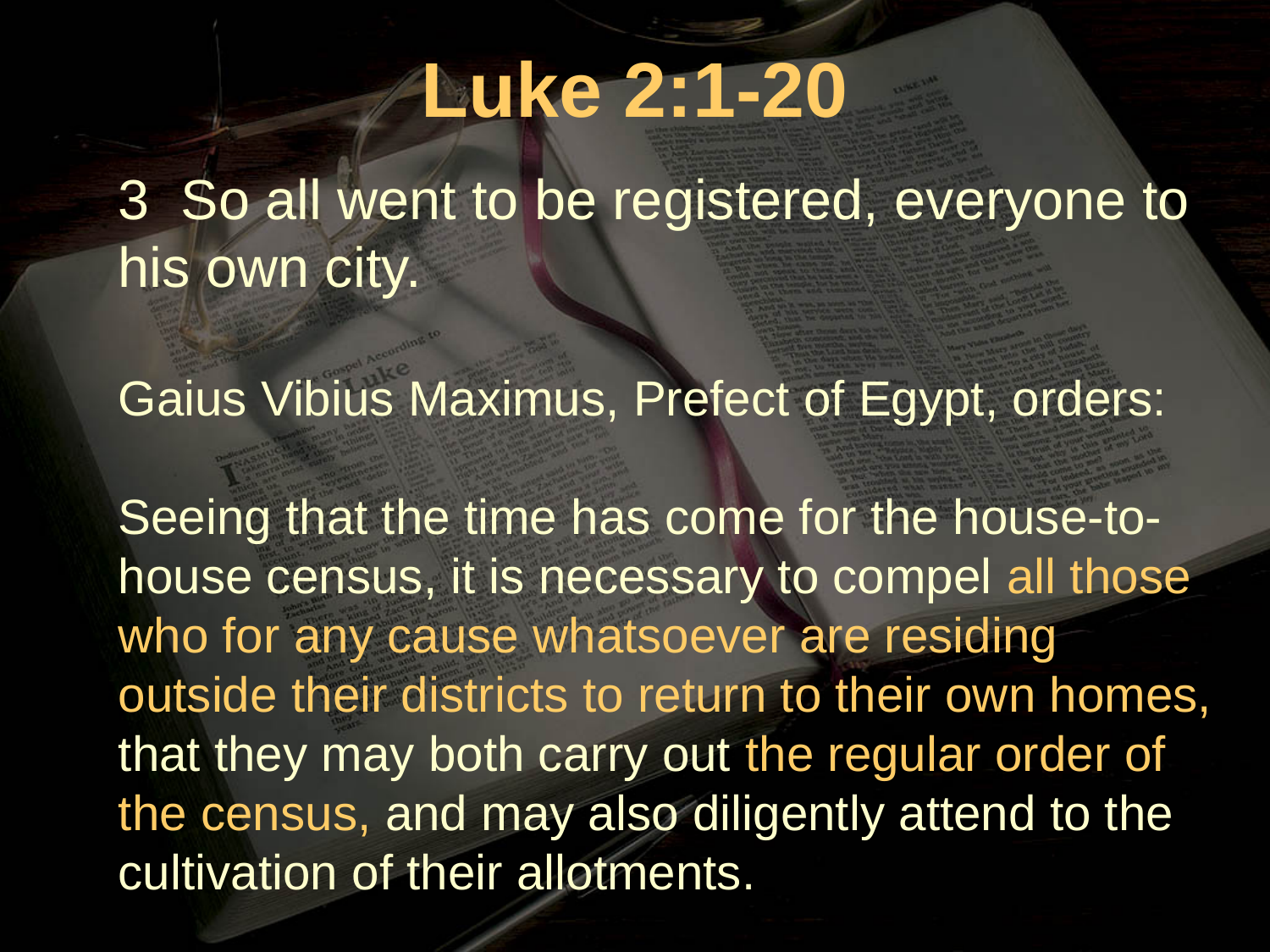

Luke 2:1-20
3  So all went to be registered, everyone to his own city.
Gaius Vibius Maximus, Prefect of Egypt, orders:
Seeing that the time has come for the house-to-house census, it is necessary to compel all those who for any cause whatsoever are residing outside their districts to return to their own homes, that they may both carry out the regular order of the census, and may also diligently attend to the cultivation of their allotments.